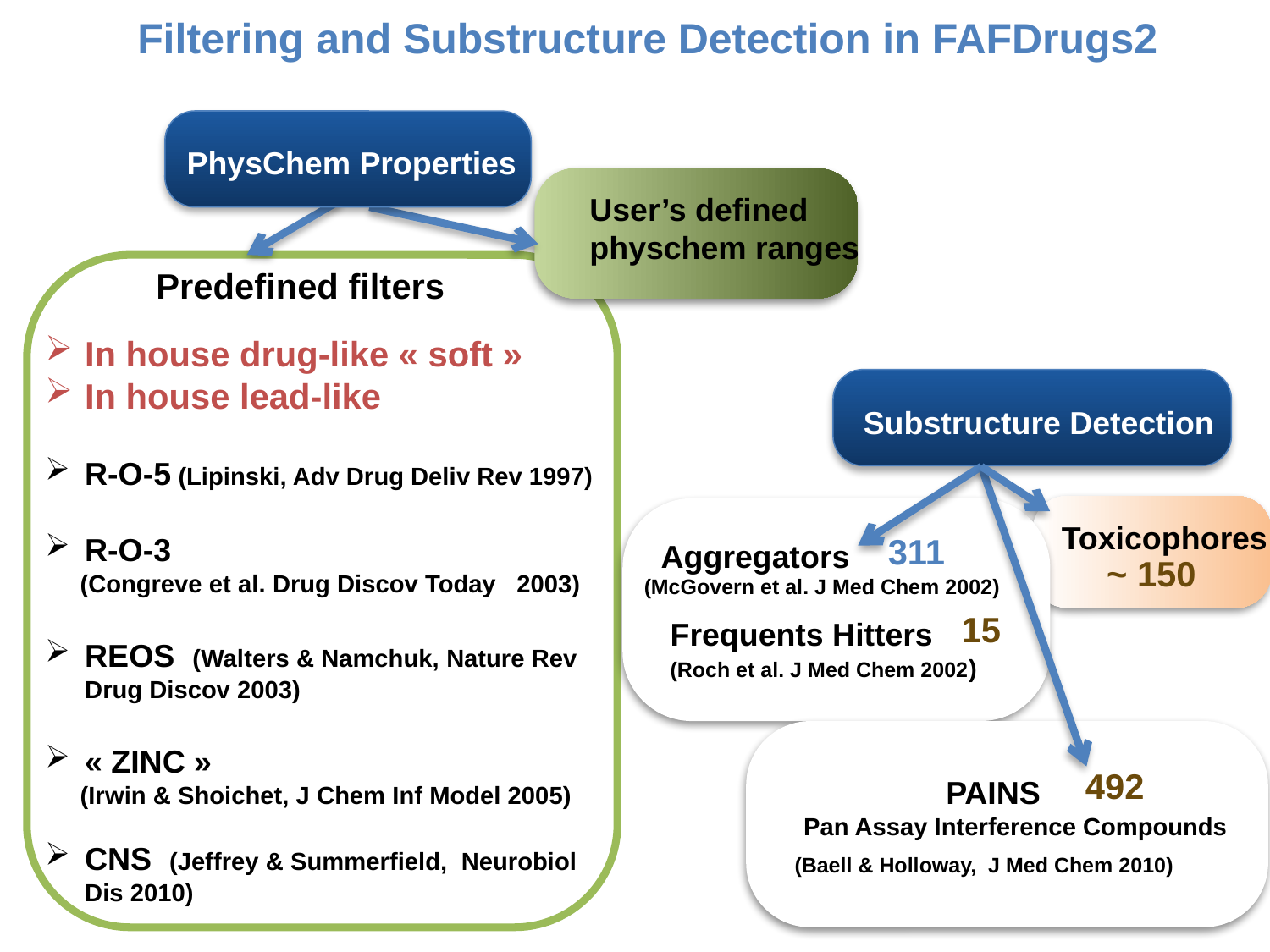

Filtering and Substructure Detection in FAFDrugs2

PhysChem Properties

User’s defined
physchem ranges

Predefined filters
In house drug-like « soft »
In house lead-like

R-O-5 (Lipinski, Adv Drug Deliv Rev 1997)

R-O-3
     (Congreve et al. Drug Discov Today   2003)

REOS  (Walters & Namchuk, Nature Rev Drug Discov 2003)

« ZINC »
     (Irwin & Shoichet, J Chem Inf Model 2005)
CNS  (Jeffrey & Summerfield,  Neurobiol Dis 2010)

Substructure Detection

Toxicophores
311
Aggregators
~ 150
(McGovern et al. J Med Chem 2002)

Frequents Hitters
(Roch et al. J Med Chem 2002)
15

492
                PAINS
Pan Assay Interference Compounds

(Baell & Holloway,  J Med Chem 2010)